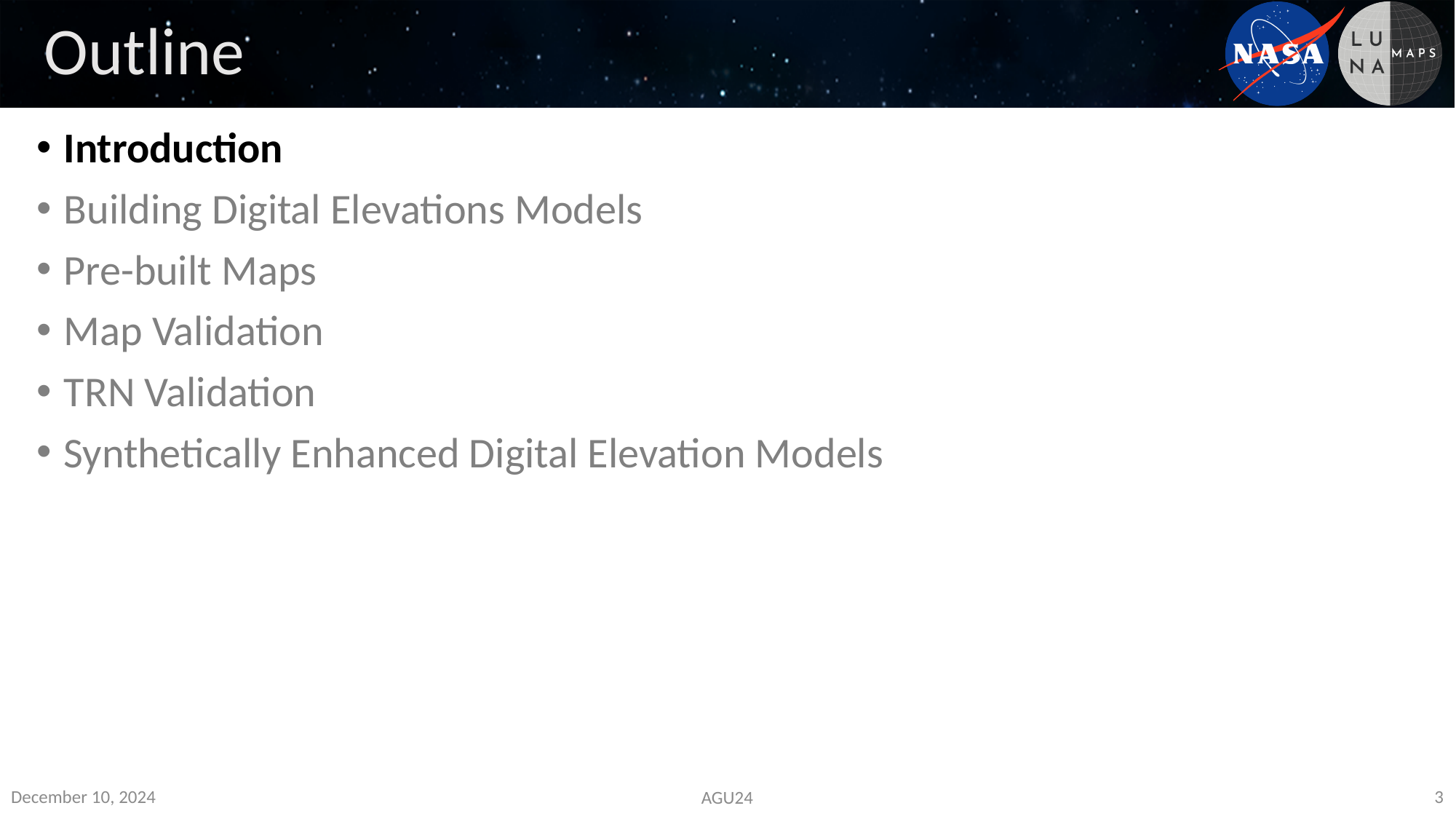

# Outline
Introduction
Building Digital Elevations Models
Pre-built Maps
Map Validation
TRN Validation
Synthetically Enhanced Digital Elevation Models
December 10, 2024
3
AGU24